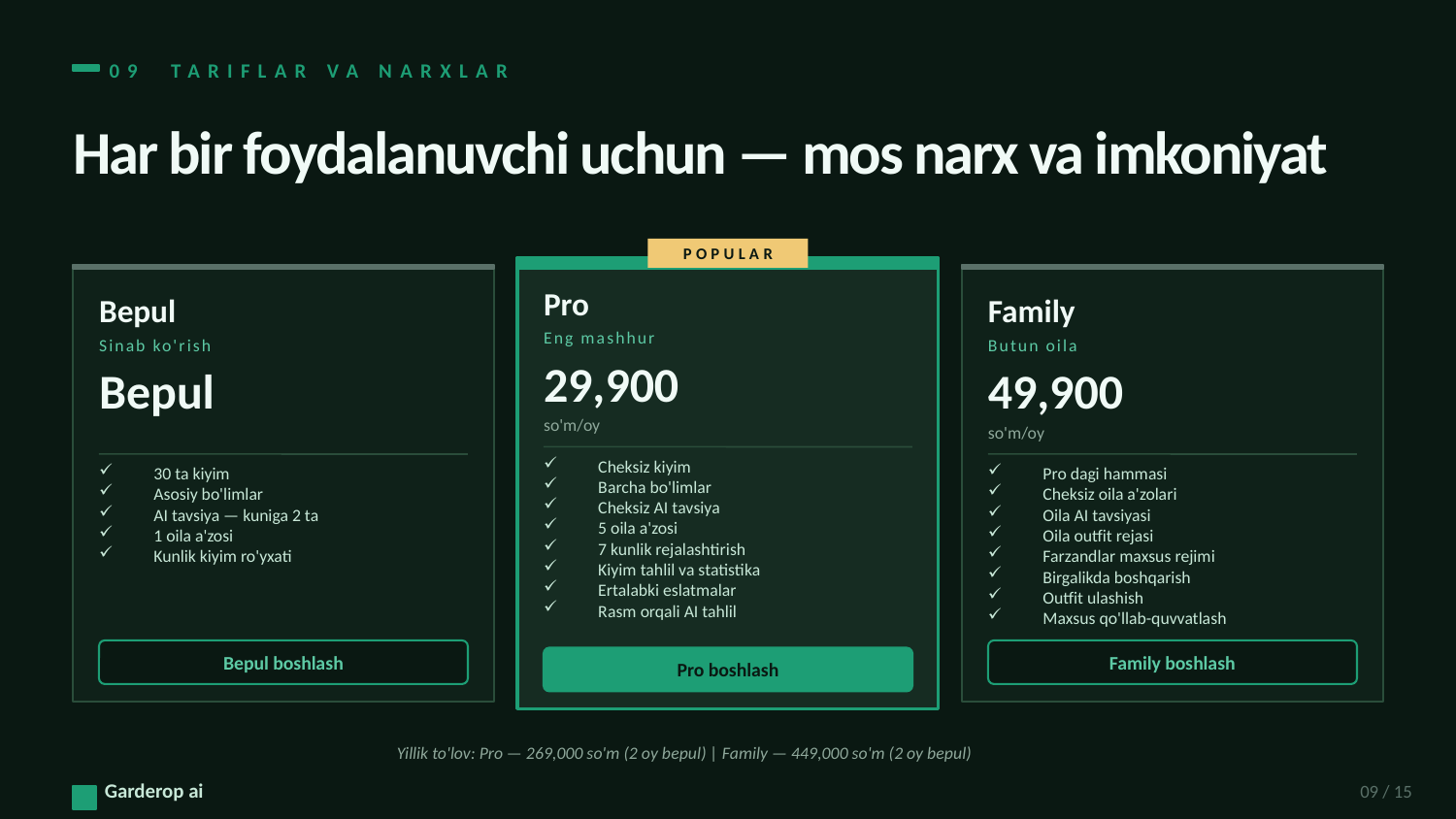

09  TARIFLAR VA NARXLAR

Har bir foydalanuvchi uchun — mos narx va imkoniyat
POPULAR

Pro
Bepul
Family
Eng mashhur
Sinab ko'rish
Butun oila
29,900
Bepul
49,900
so'm/oy
so'm/oy

Cheksiz kiyim
Barcha bo'limlar
Cheksiz AI tavsiya
5 oila a'zosi
7 kunlik rejalashtirish
Kiyim tahlil va statistika
Ertalabki eslatmalar
Rasm orqali AI tahlil
30 ta kiyim
Asosiy bo'limlar
AI tavsiya — kuniga 2 ta
1 oila a'zosi
Kunlik kiyim ro'yxati
Pro dagi hammasi
Cheksiz oila a'zolari
Oila AI tavsiyasi
Oila outfit rejasi
Farzandlar maxsus rejimi
Birgalikda boshqarish
Outfit ulashish
Maxsus qo'llab-quvvatlash

Bepul boshlash

Family boshlash

Pro boshlash
Yillik to'lov: Pro — 269,000 so'm (2 oy bepul) | Family — 449,000 so'm (2 oy bepul)
Garderop ai
09 / 15